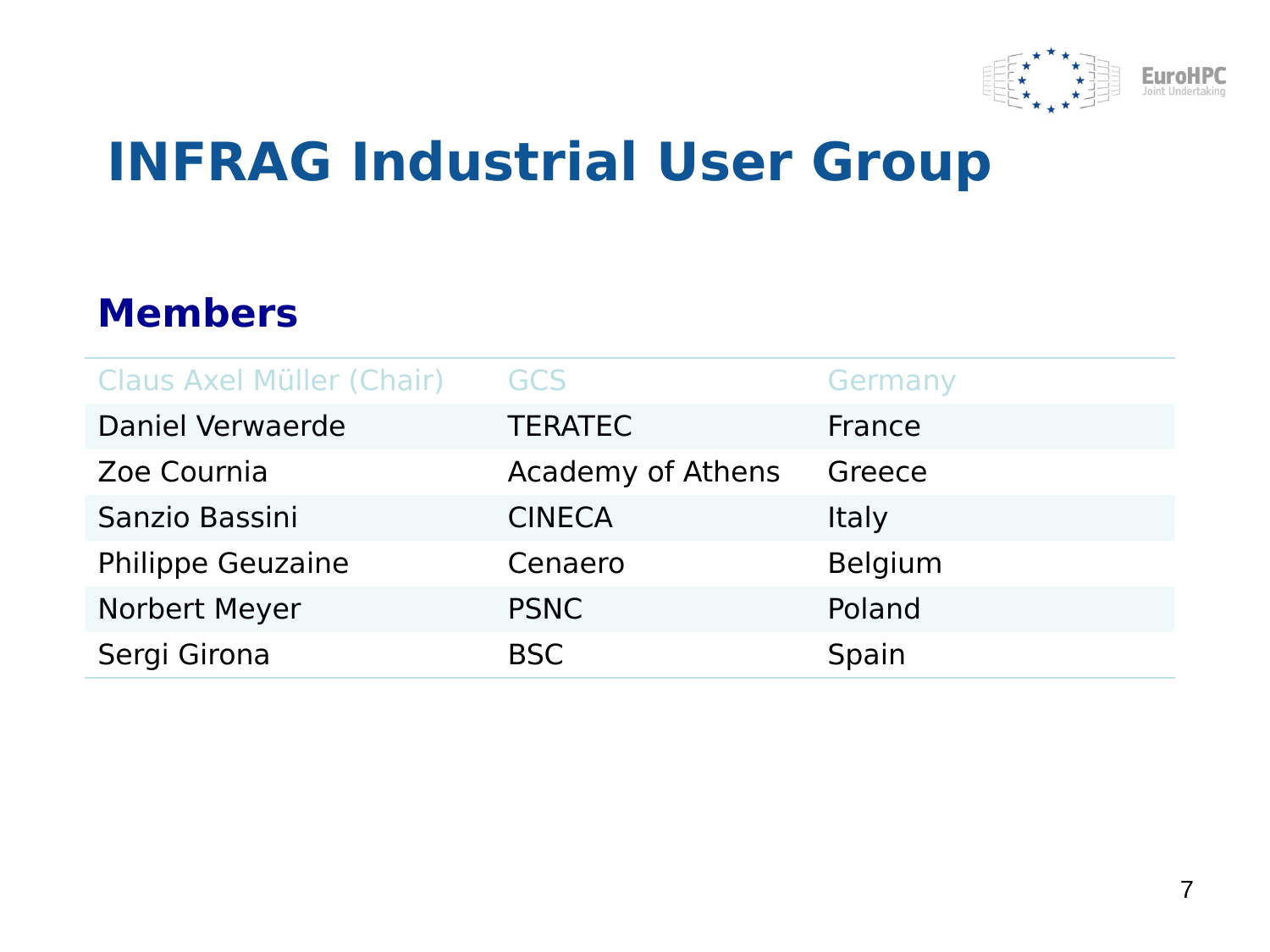

INFRAG Industrial User Group
Members
| Claus Axel Müller (Chair) | GCS | Germany |
| --- | --- | --- |
| Daniel Verwaerde | TERATEC | France |
| Zoe Cournia | Academy of Athens | Greece |
| Sanzio Bassini | CINECA | Italy |
| Philippe Geuzaine | Cenaero | Belgium |
| Norbert Meyer | PSNC | Poland |
| Sergi Girona | BSC | Spain |
7